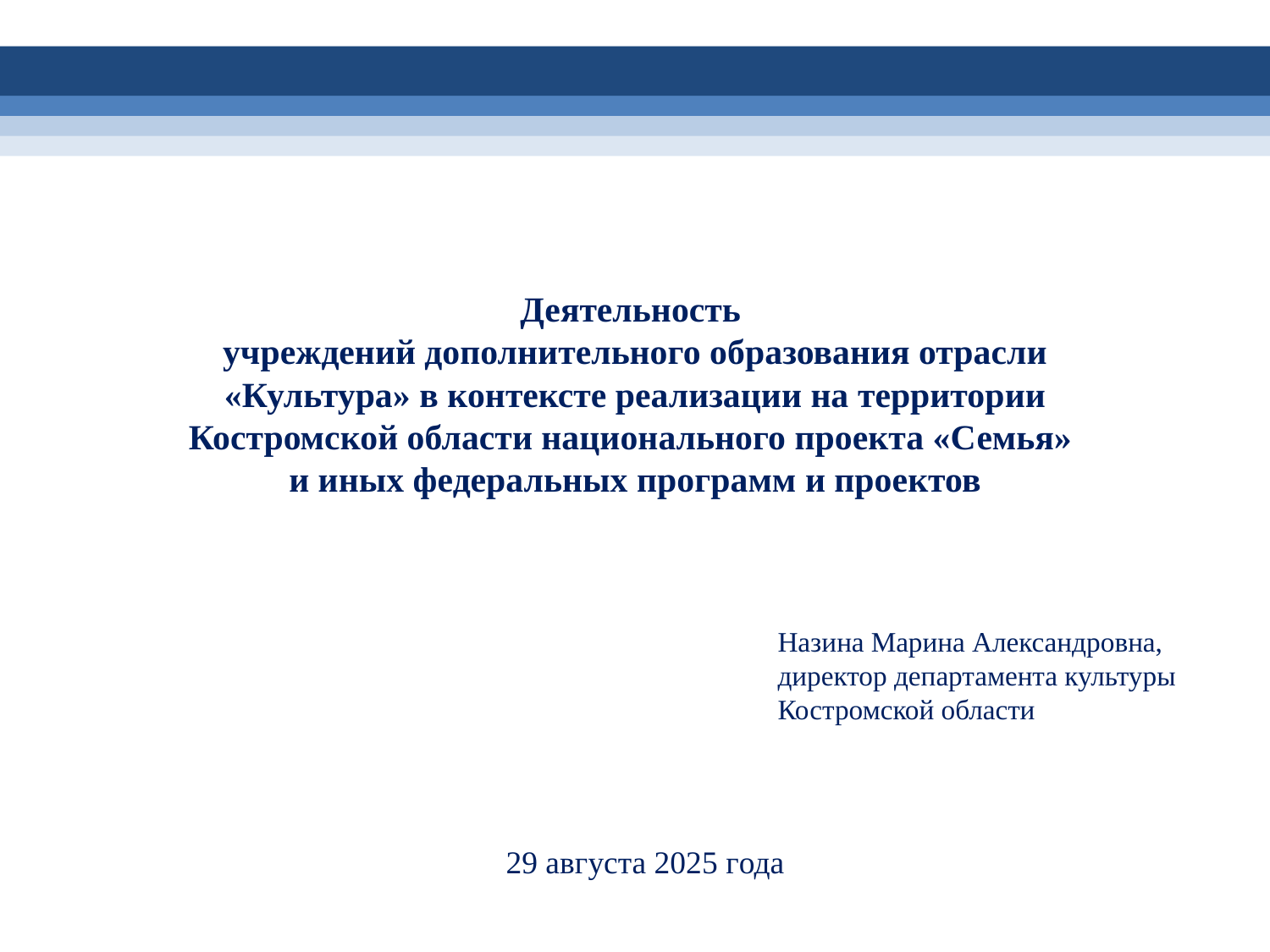

Деятельность
учреждений дополнительного образования отрасли «Культура» в контексте реализации на территории Костромской области национального проекта «Семья»
и иных федеральных программ и проектов
Назина Марина Александровна,
директор департамента культуры Костромской области
29 августа 2025 года